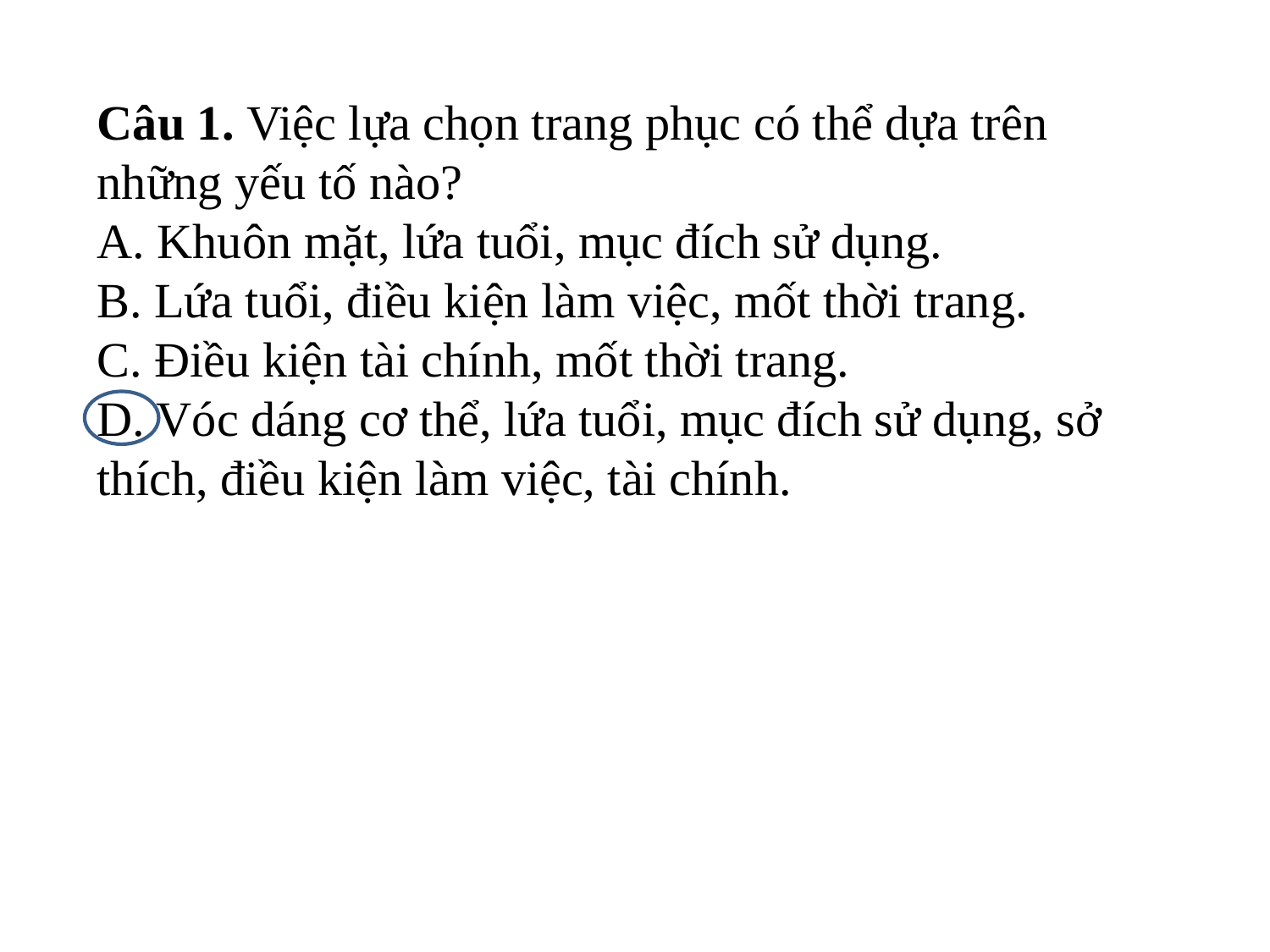

Câu 1. Việc lựa chọn trang phục có thể dựa trên những yếu tố nào?
A. Khuôn mặt, lứa tuổi, mục đích sử dụng.
B. Lứa tuổi, điều kiện làm việc, mốt thời trang.
C. Điều kiện tài chính, mốt thời trang.
D. Vóc dáng cơ thể, lứa tuổi, mục đích sử dụng, sở thích, điều kiện làm việc, tài chính.